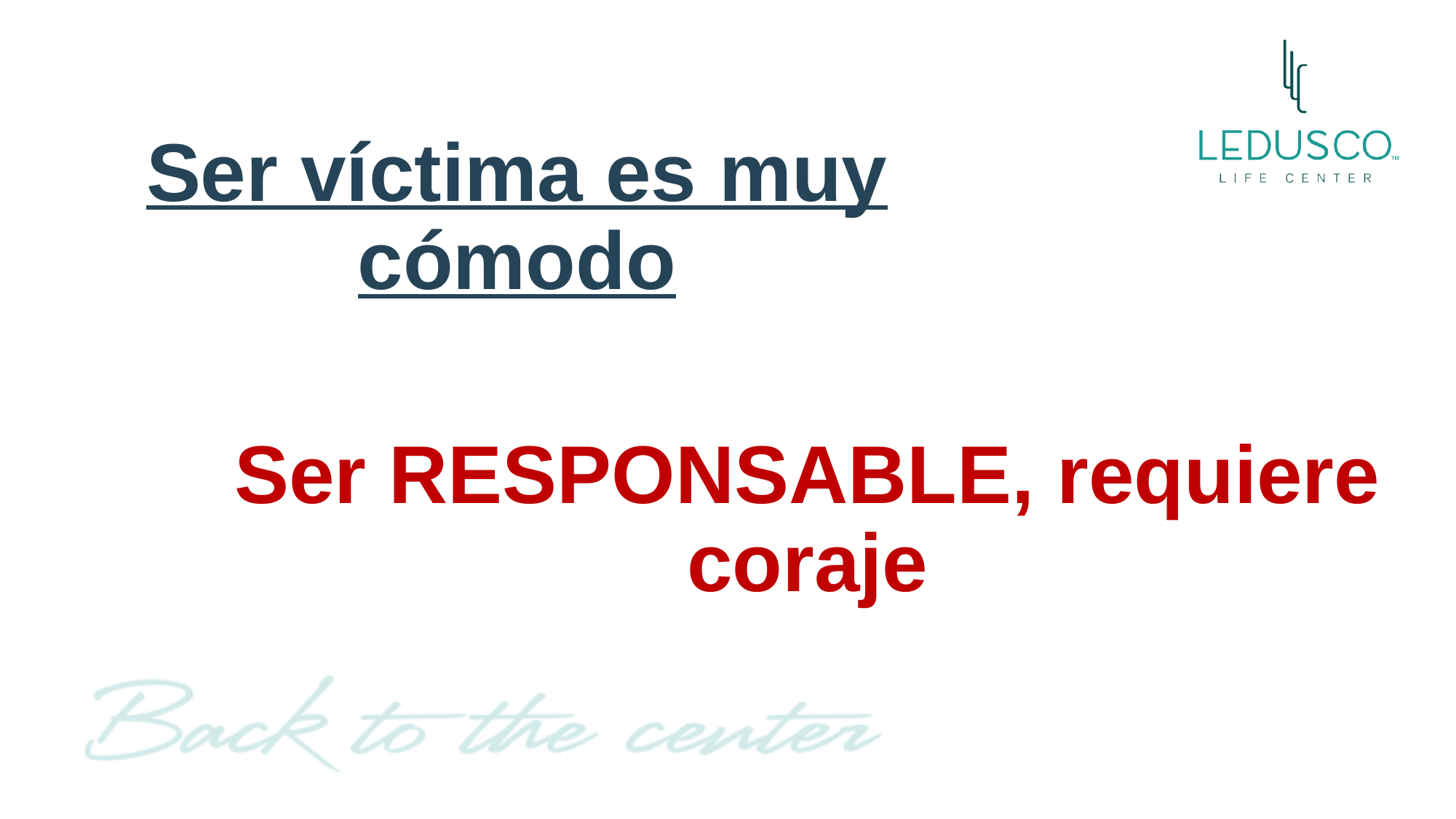

# Ser víctima es muy cómodo
Ser RESPONSABLE, requiere coraje